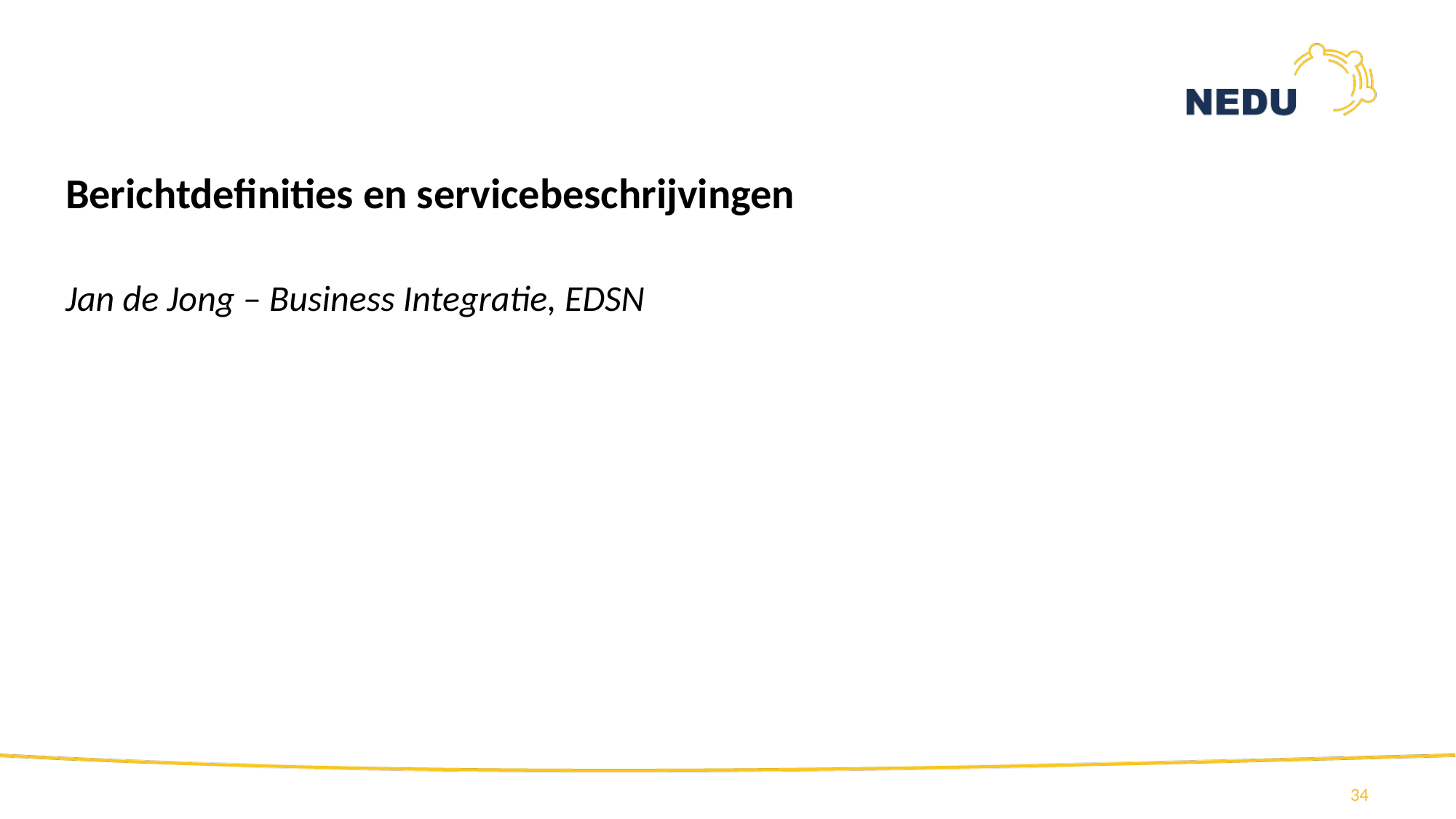

#
Berichtdefinities en servicebeschrijvingen
Jan de Jong – Business Integratie, EDSN
34